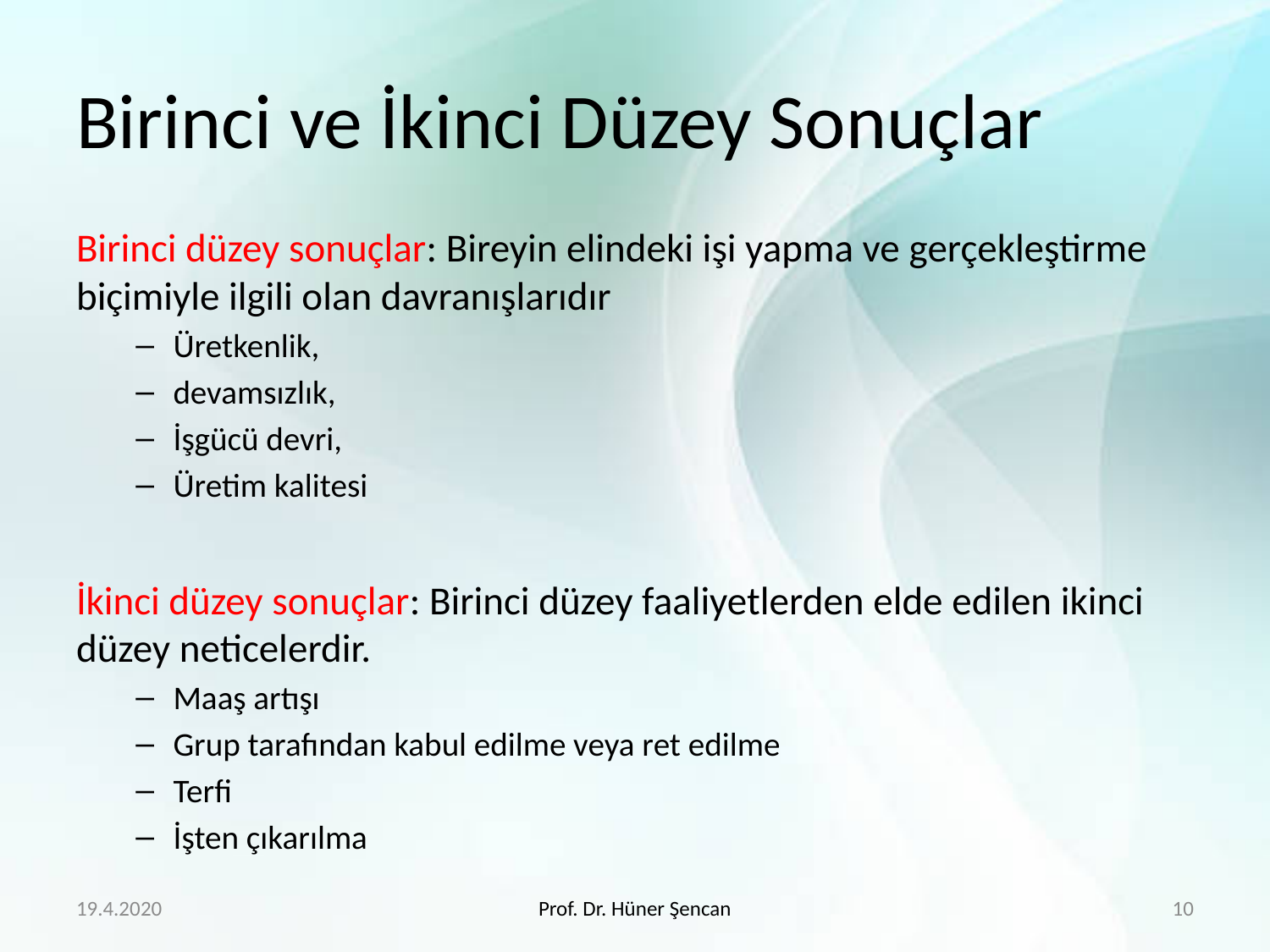

# Birinci ve İkinci Düzey Sonuçlar
Birinci düzey sonuçlar: Bireyin elindeki işi yapma ve gerçekleştirme biçimiyle ilgili olan davranışlarıdır
Üretkenlik,
devamsızlık,
İşgücü devri,
Üretim kalitesi

İkinci düzey sonuçlar: Birinci düzey faaliyetlerden elde edilen ikinci düzey neticelerdir.
Maaş artışı
Grup tarafından kabul edilme veya ret edilme
Terfi
İşten çıkarılma
19.4.2020
Prof. Dr. Hüner Şencan
10